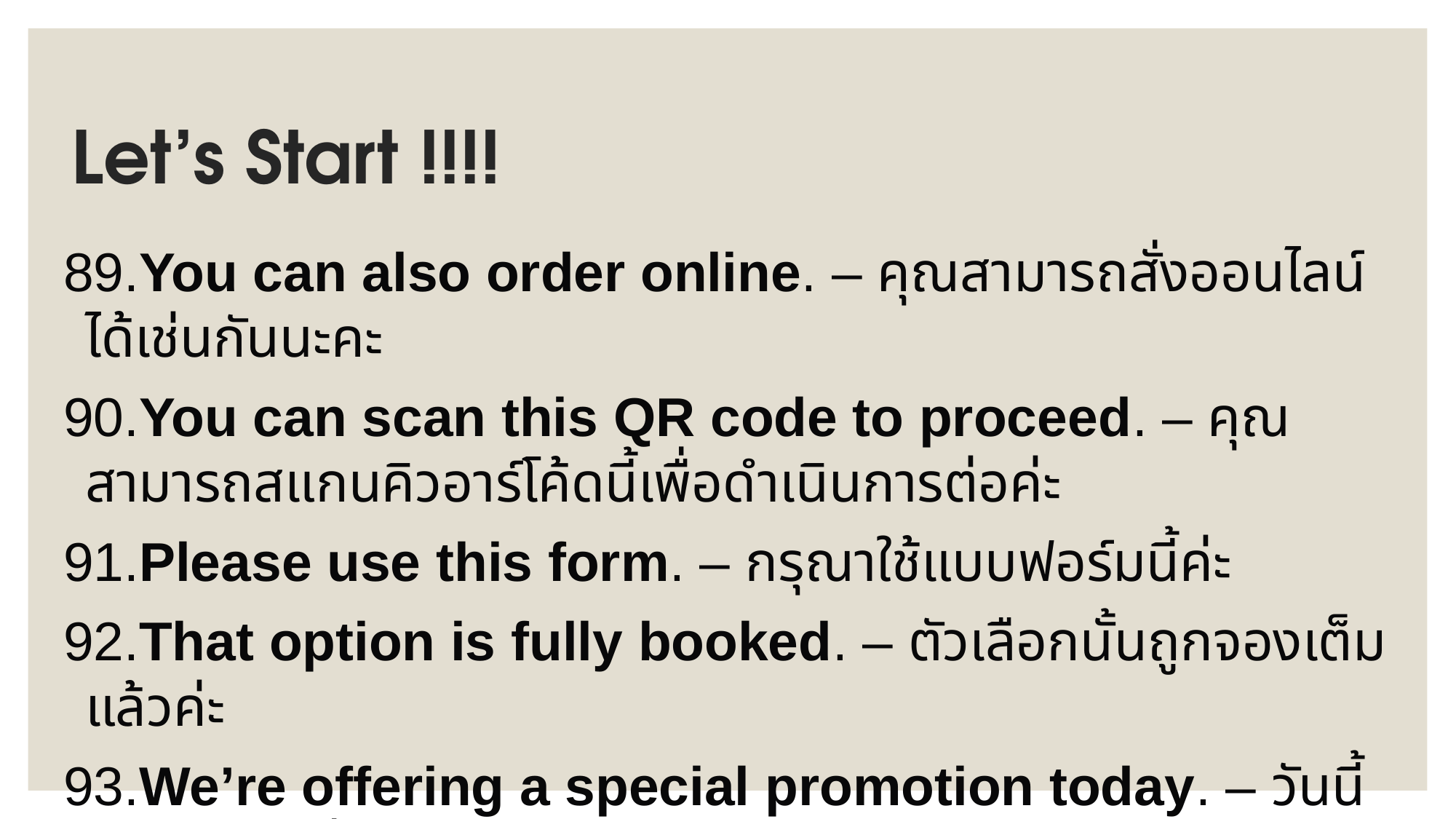

# Let’s Start !!!!
89.You can also order online. – คุณสามารถสั่งออนไลน์ได้เช่นกันนะคะ
90.You can scan this QR code to proceed. – คุณสามารถสแกนคิวอาร์โค้ดนี้เพื่อดำเนินการต่อค่ะ
91.Please use this form. – กรุณาใช้แบบฟอร์มนี้ค่ะ
92.That option is fully booked. – ตัวเลือกนั้นถูกจองเต็มแล้วค่ะ
93.We’re offering a special promotion today. – วันนี้เรามีโปรโมชั่นพิเศษค่ะ
94.It should be done by tomorrow. – น่าจะเสร็จภายในพรุ่งนี้ค่ะ